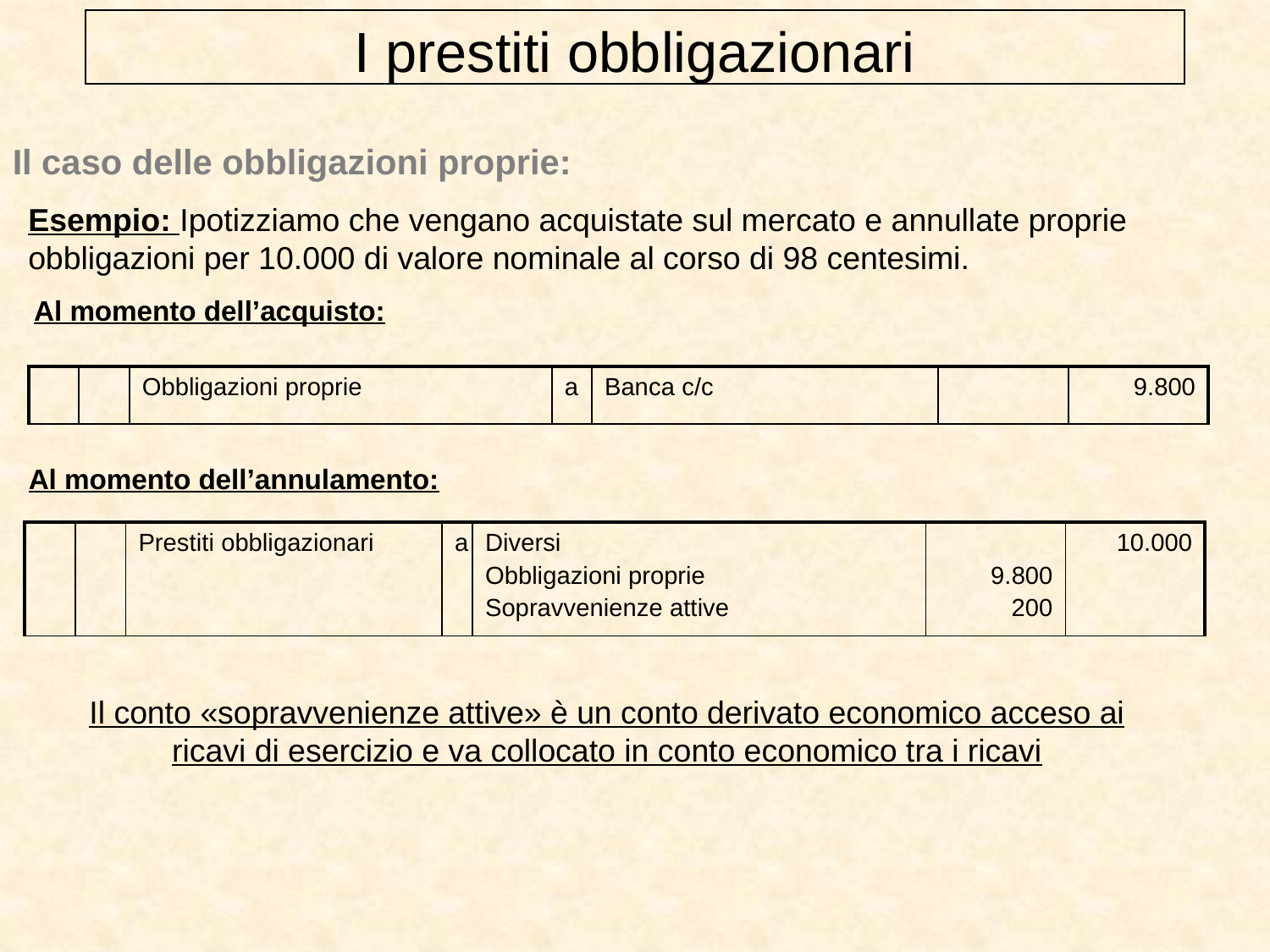

I prestiti obbligazionari
Il caso delle obbligazioni proprie:
Esempio: Ipotizziamo che vengano acquistate sul mercato e annullate proprie obbligazioni per 10.000 di valore nominale al corso di 98 centesimi.
Al momento dell’acquisto:
|  |  | Obbligazioni proprie | a | Banca c/c |  | 9.800 |
| --- | --- | --- | --- | --- | --- | --- |
Al momento dell’annulamento:
|  |  | Prestiti obbligazionari | a | Diversi Obbligazioni proprie Sopravvenienze attive | 9.800 200 | 10.000 |
| --- | --- | --- | --- | --- | --- | --- |
Il conto «sopravvenienze attive» è un conto derivato economico acceso ai ricavi di esercizio e va collocato in conto economico tra i ricavi